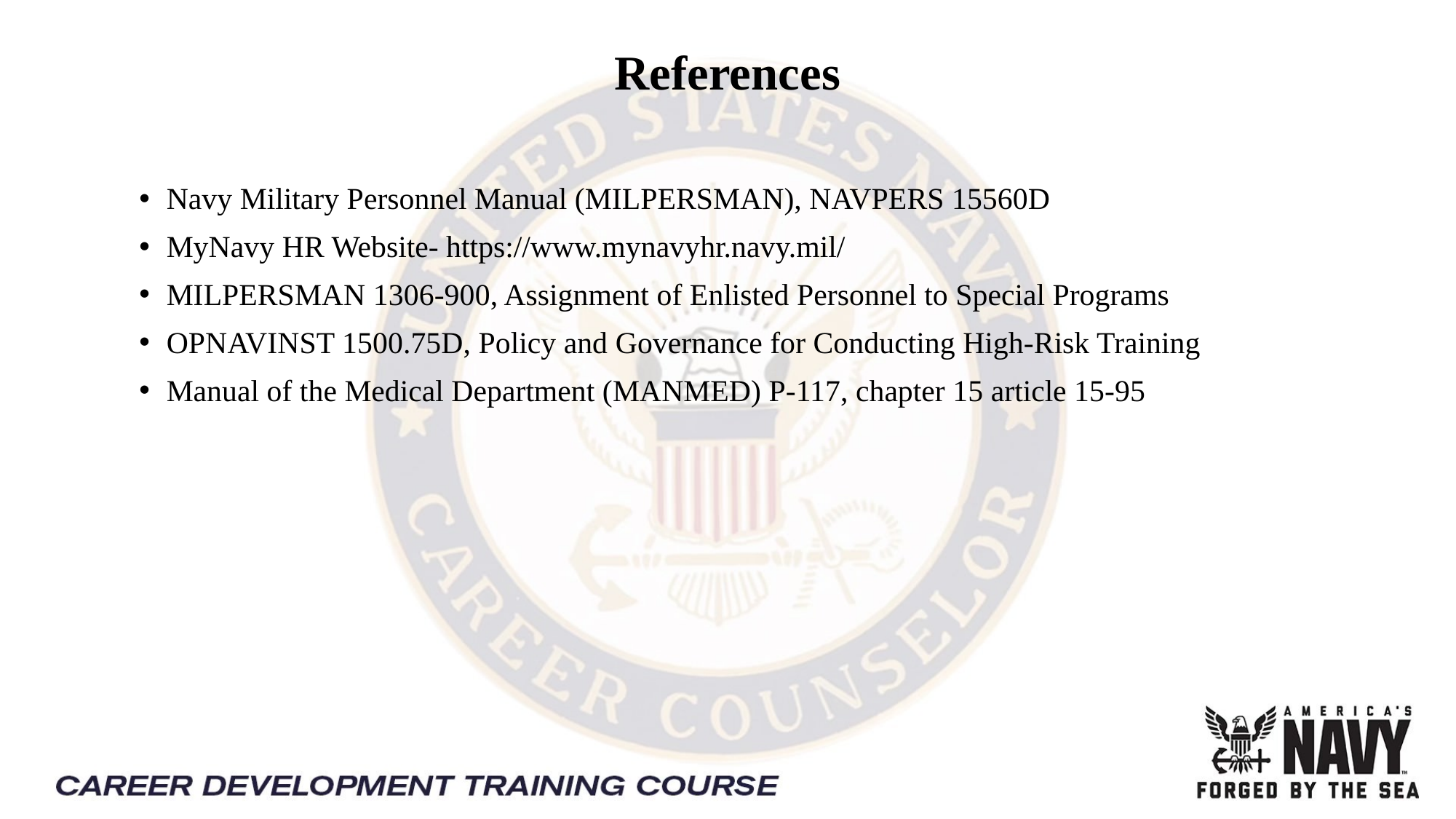

# References
Navy Military Personnel Manual (MILPERSMAN), NAVPERS 15560D
MyNavy HR Website- https://www.mynavyhr.navy.mil/
MILPERSMAN 1306-900, Assignment of Enlisted Personnel to Special Programs
OPNAVINST 1500.75D, Policy and Governance for Conducting High-Risk Training
Manual of the Medical Department (MANMED) P-117, chapter 15 article 15-95